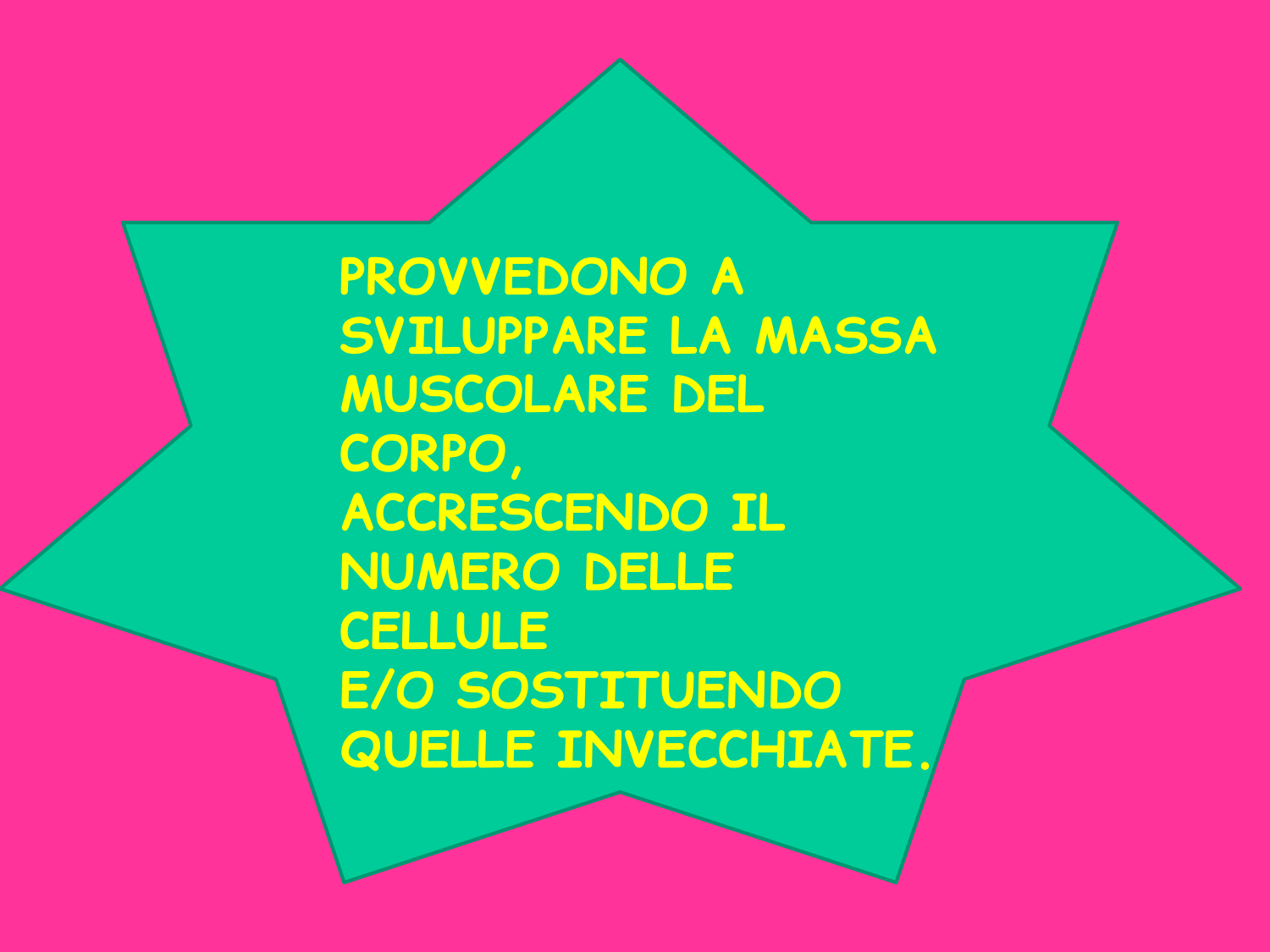

PROVVEDONO A
SVILUPPARE LA MASSA
MUSCOLARE DEL CORPO,
ACCRESCENDO IL
NUMERO DELLE CELLULE
E/O SOSTITUENDO
QUELLE INVECCHIATE.